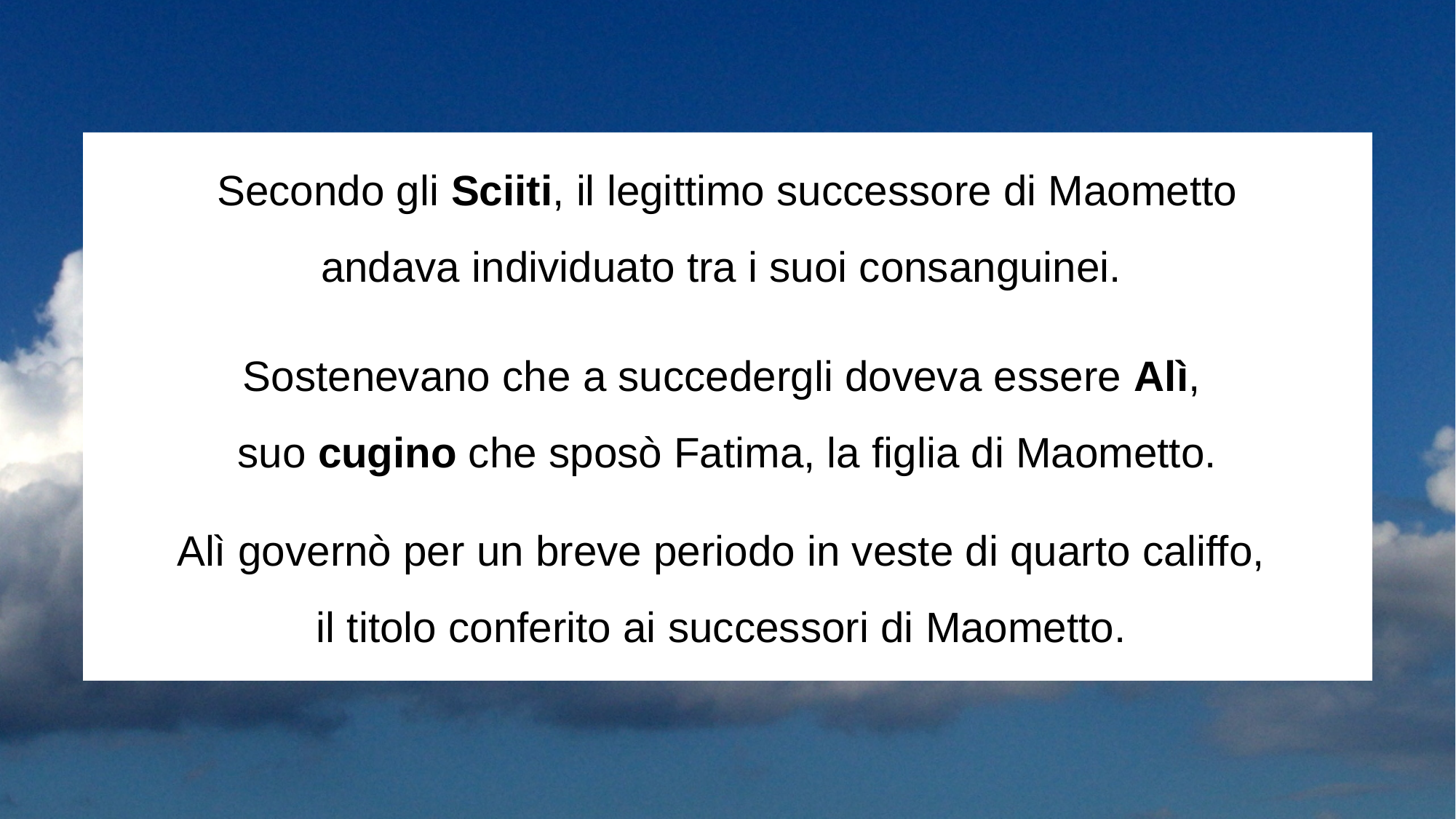

Secondo gli Sciiti, il legittimo successore di Maometto
andava individuato tra i suoi consanguinei.

Sostenevano che a succedergli doveva essere Alì,
suo cugino che sposò Fatima, la figlia di Maometto.

Alì governò per un breve periodo in veste di quarto califfo,
il titolo conferito ai successori di Maometto.